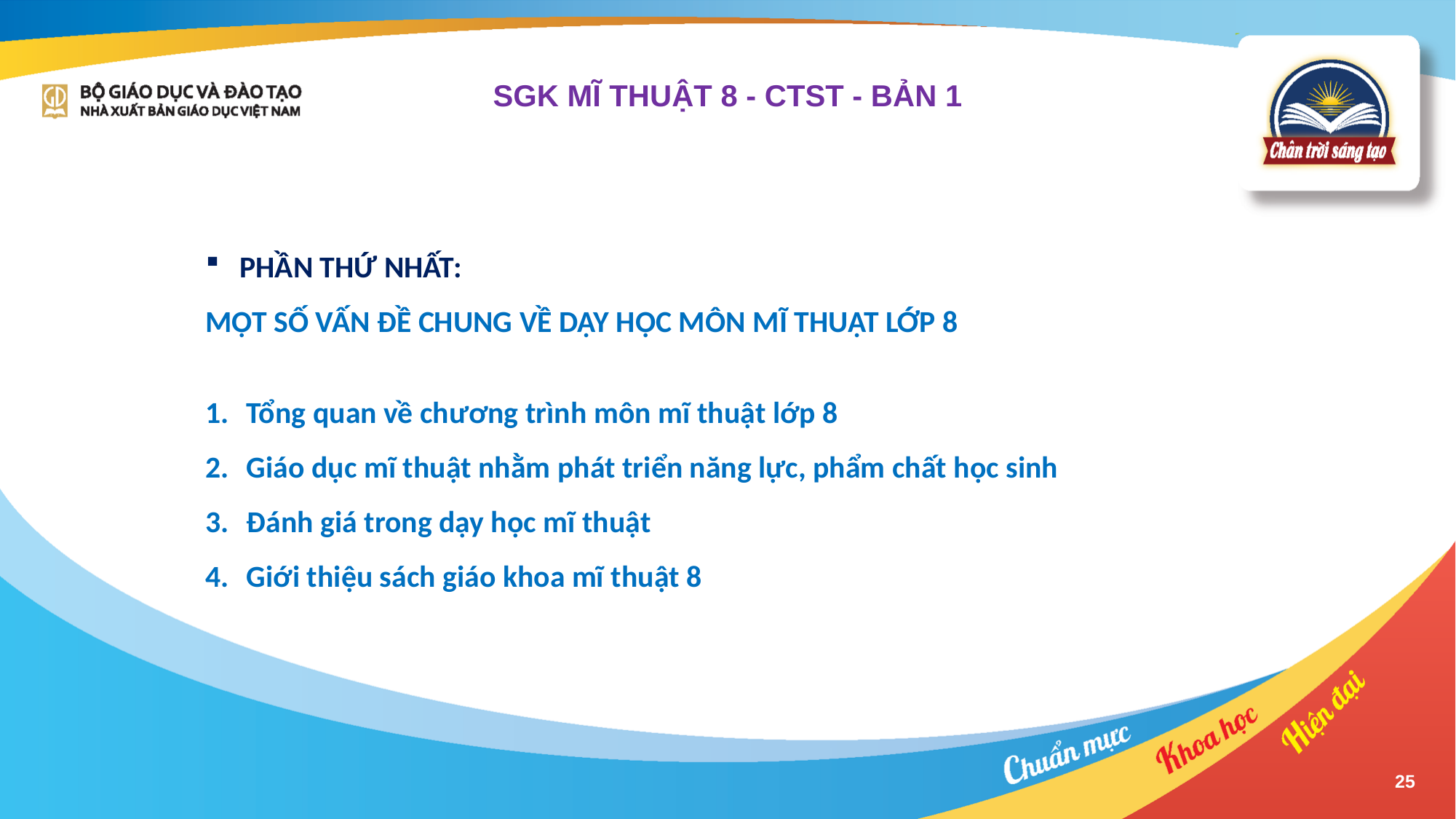

SGK MĨ THUẬT 8 - CTST - BẢN 1
PHẦN THỨ NHẤT:
MỘT SỐ VẤN ĐỀ CHUNG VỀ DẠY HỌC MÔN MĨ THUẬT LỚP 8

Tổng quan về chương trình môn mĩ thuật lớp 8
Giáo dục mĩ thuật nhằm phát triển năng lực, phẩm chất học sinh
Đánh giá trong dạy học mĩ thuật
Giới thiệu sách giáo khoa mĩ thuật 8
25